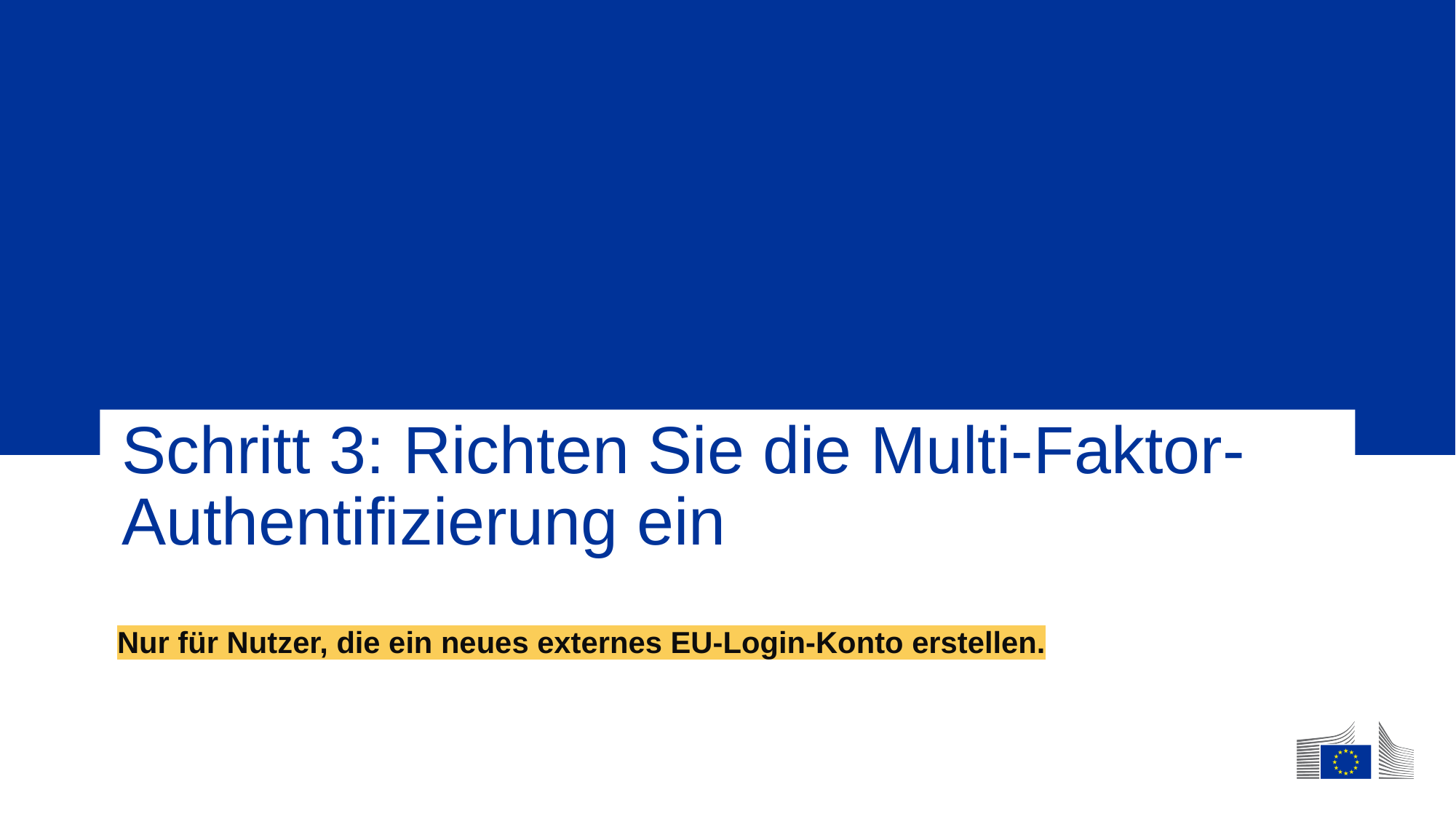

# Schritt 3: Richten Sie die Multi-Faktor-Authentifizierung ein
Nur für Nutzer, die ein neues externes EU-Login-Konto erstellen.